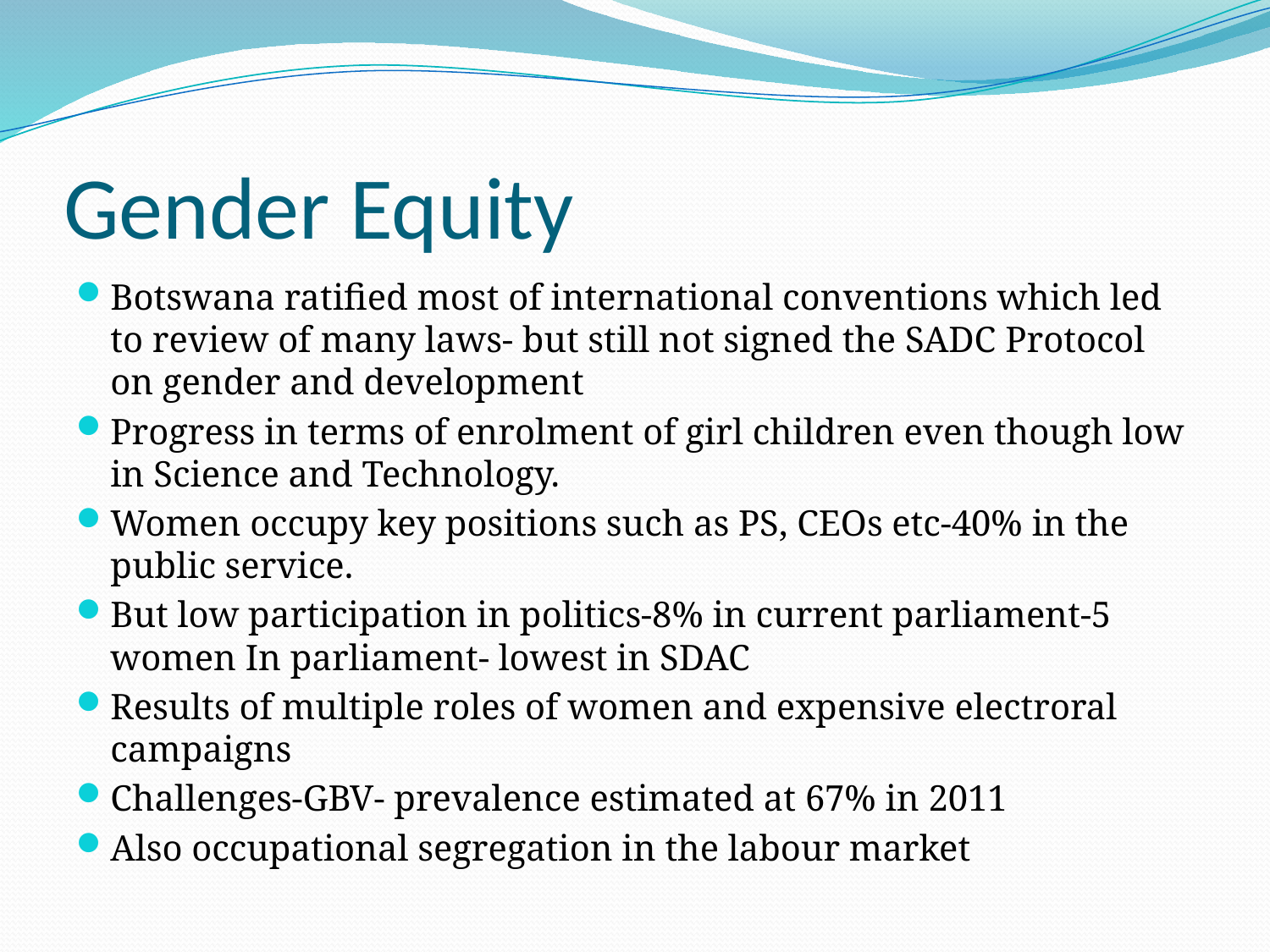

# Gender Equity
Botswana ratified most of international conventions which led to review of many laws- but still not signed the SADC Protocol on gender and development
Progress in terms of enrolment of girl children even though low in Science and Technology.
Women occupy key positions such as PS, CEOs etc-40% in the public service.
But low participation in politics-8% in current parliament-5 women In parliament- lowest in SDAC
Results of multiple roles of women and expensive electroral campaigns
Challenges-GBV- prevalence estimated at 67% in 2011
Also occupational segregation in the labour market